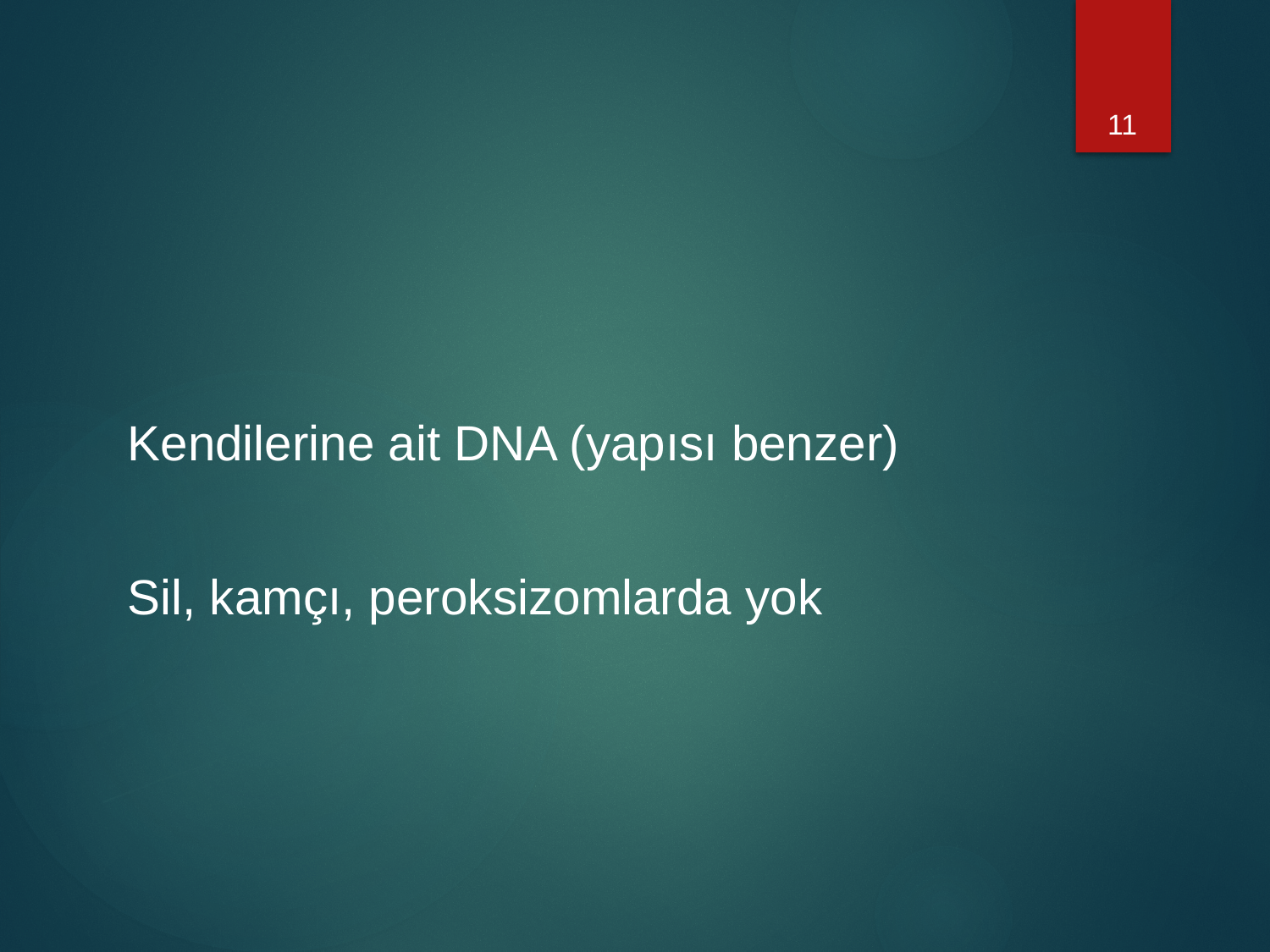

11
#

Kendilerine ait DNA (yapısı benzer)

Sil, kamçı, peroksizomlarda yok